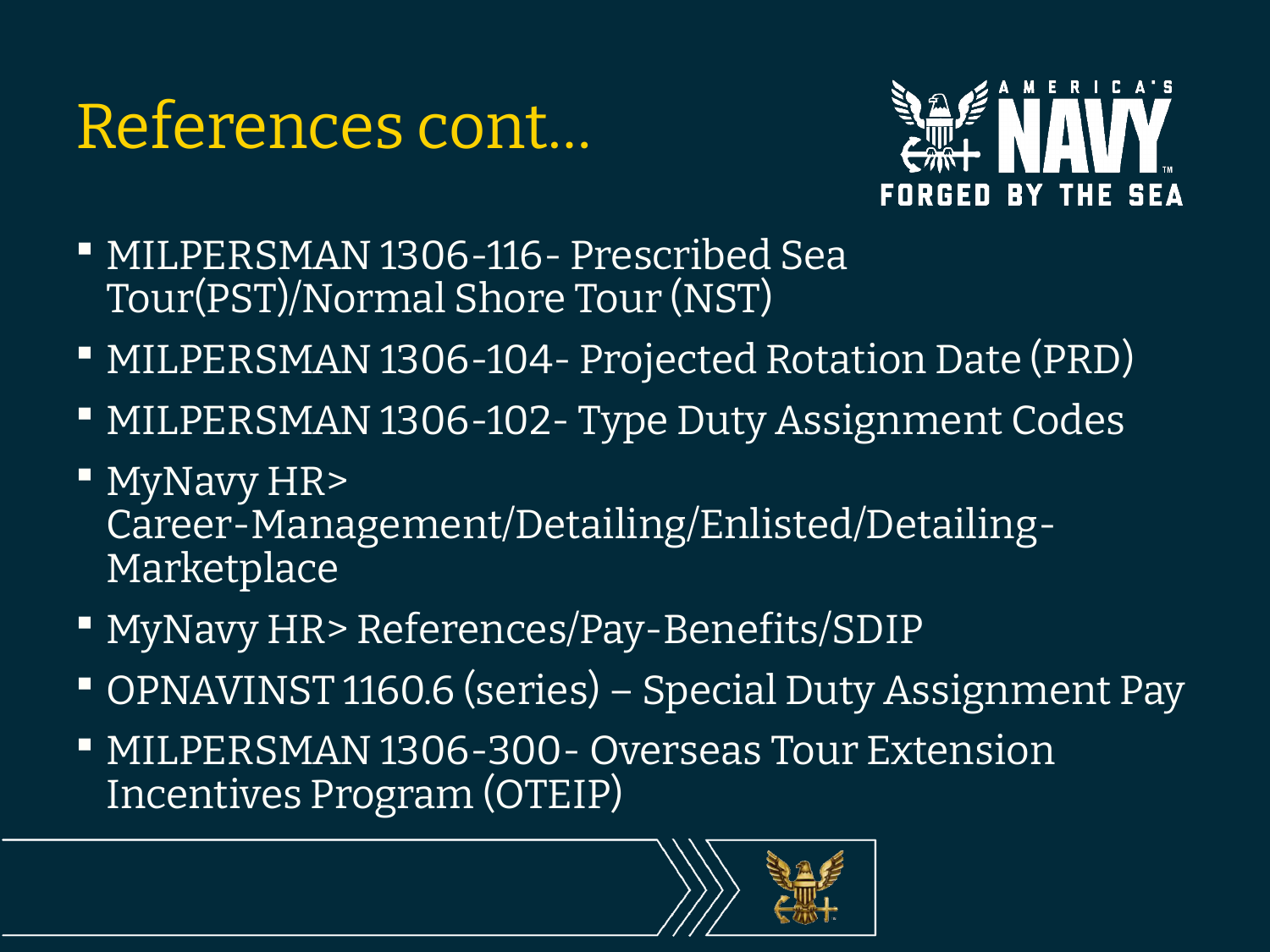

# References cont…
MILPERSMAN 1306-116- Prescribed Sea Tour(PST)/Normal Shore Tour (NST)
MILPERSMAN 1306-104- Projected Rotation Date (PRD)
MILPERSMAN 1306-102- Type Duty Assignment Codes
MyNavy HR> Career-Management/Detailing/Enlisted/Detailing-Marketplace
MyNavy HR> References/Pay-Benefits/SDIP
OPNAVINST 1160.6 (series) – Special Duty Assignment Pay
MILPERSMAN 1306-300- Overseas Tour Extension Incentives Program (OTEIP)